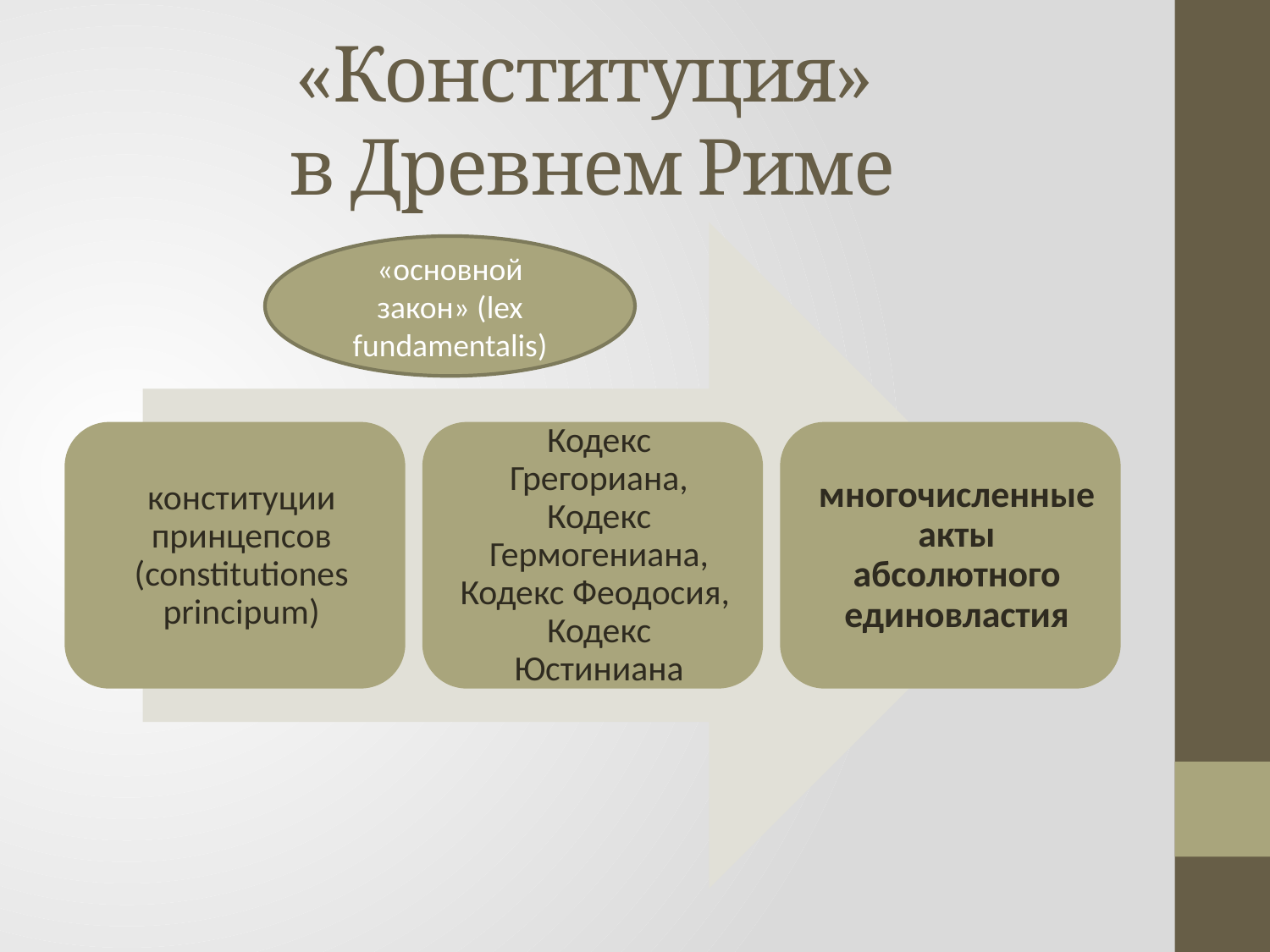

# «Конституция» в Древнем Риме
конституции принцепсов (constitutiones principum)
Кодекс Грегориана, Кодекс Гермогениана, Кодекс Феодосия,  Кодекс Юстиниана
многочисленные акты абсолютного единовластия
«основной закон» (lex fundamentalis)